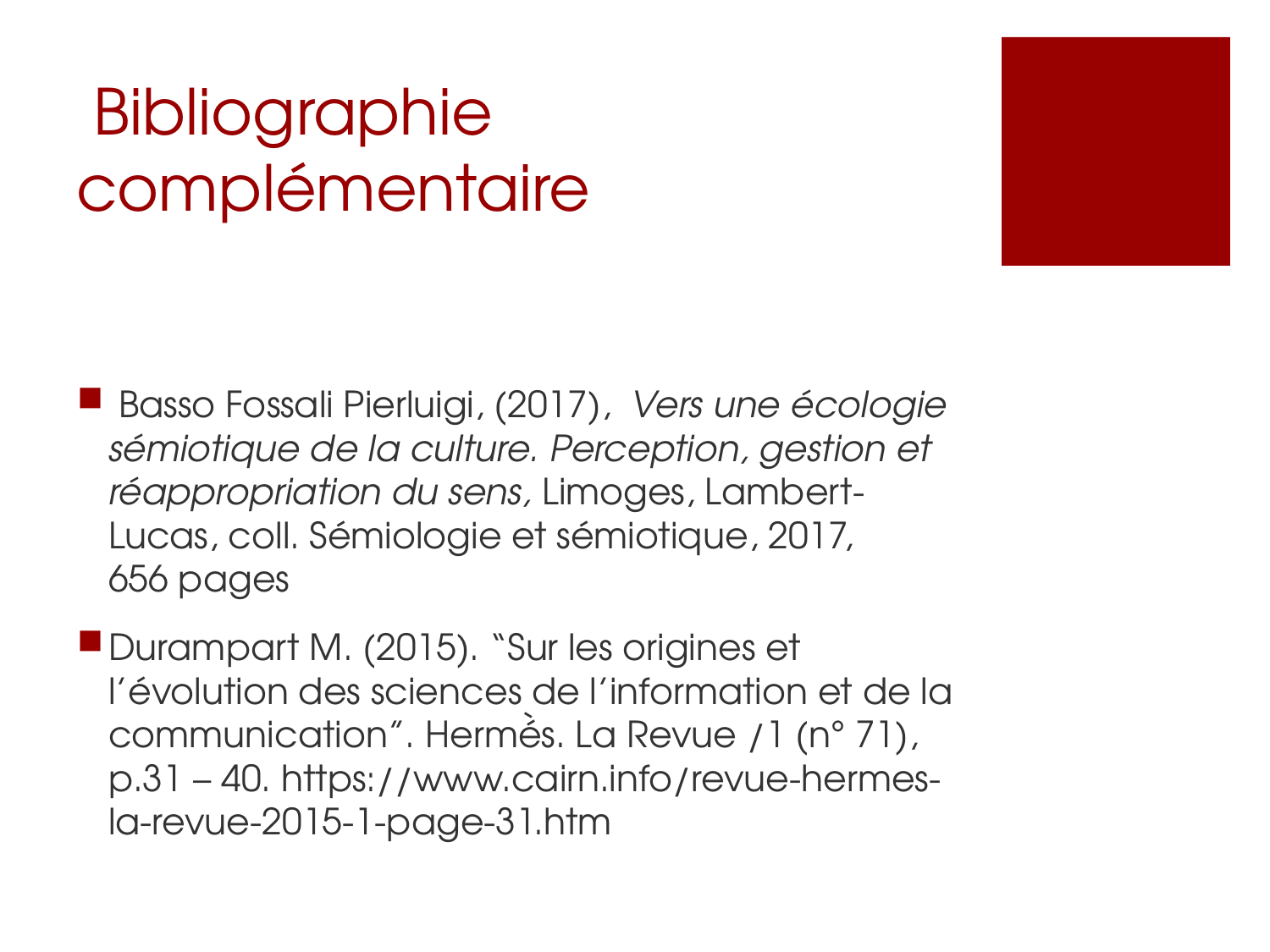

# Bibliographie complémentaire

 Basso Fossali Pierluigi, (2017),  Vers une écologie sémiotique de la culture. Perception, gestion et réappropriation du sens, Limoges, Lambert-Lucas, coll. Sémiologie et sémiotique, 2017, 656 pages
Durampart M. (2015). “Sur les origines et l’évolution des sciences de l’information et de la communication”. Hermé̀s. La Revue /1 (n° 71), p.31 – 40. https://www.cairn.info/revue-hermes-la-revue-2015-1-page-31.htm